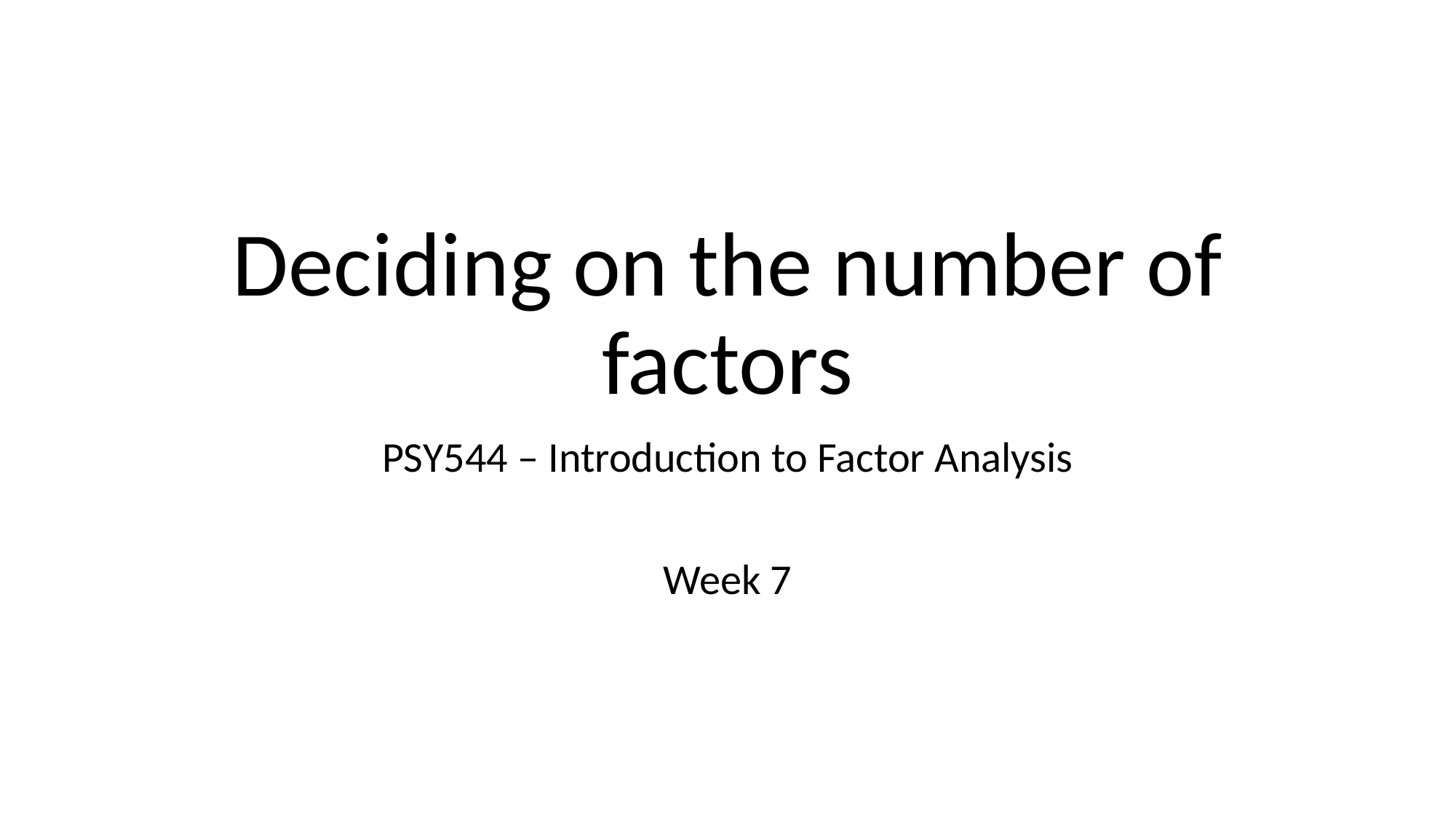

# Deciding on the number of factors
PSY544 – Introduction to Factor Analysis

Week 7